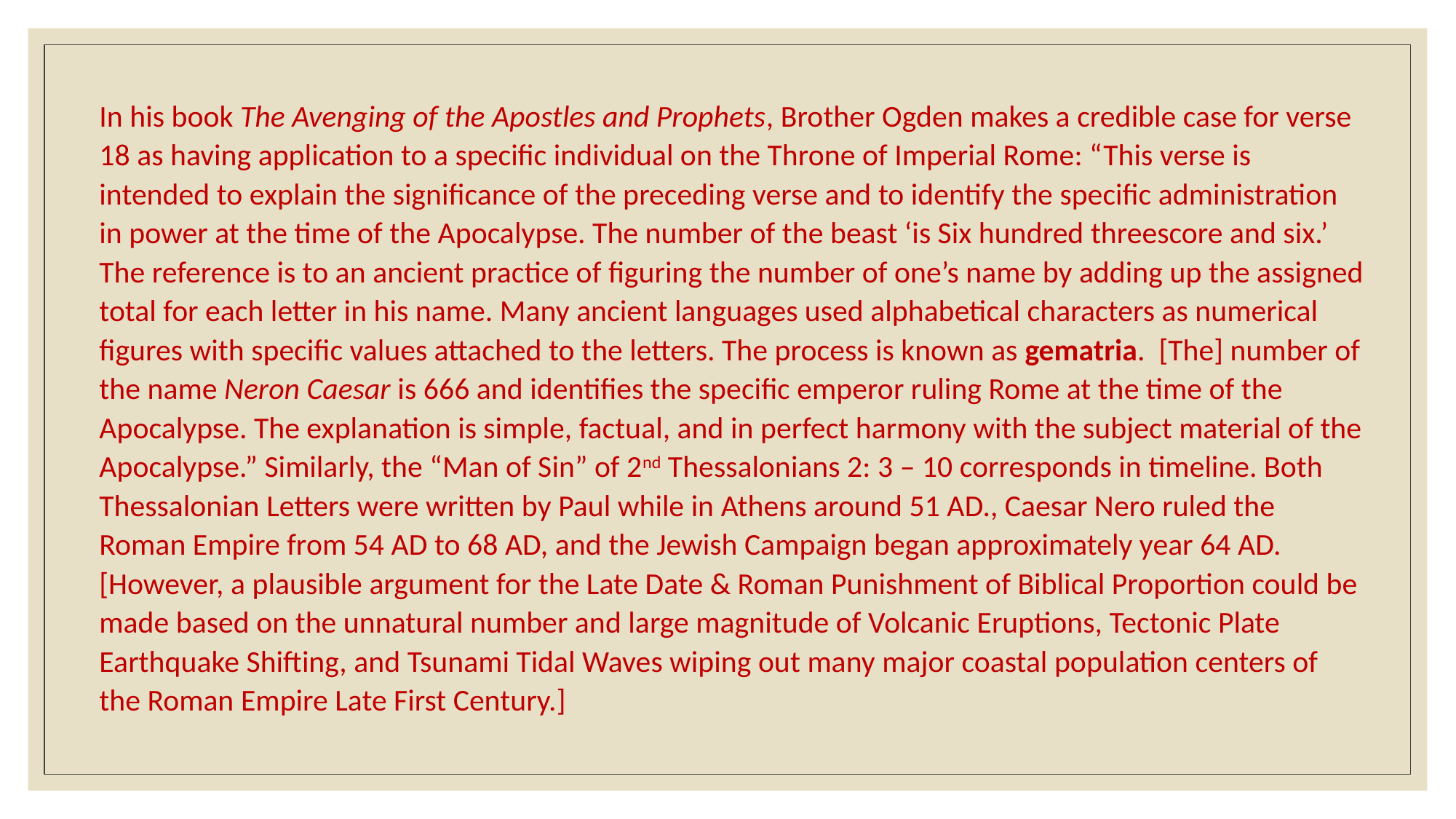

In his book The Avenging of the Apostles and Prophets, Brother Ogden makes a credible case for verse 18 as having application to a specific individual on the Throne of Imperial Rome: “This verse is intended to explain the significance of the preceding verse and to identify the specific administration in power at the time of the Apocalypse. The number of the beast ‘is Six hundred threescore and six.’ The reference is to an ancient practice of figuring the number of one’s name by adding up the assigned total for each letter in his name. Many ancient languages used alphabetical characters as numerical figures with specific values attached to the letters. The process is known as gematria.  [The] number of the name Neron Caesar is 666 and identifies the specific emperor ruling Rome at the time of the Apocalypse. The explanation is simple, factual, and in perfect harmony with the subject material of the Apocalypse.” Similarly, the “Man of Sin” of 2nd Thessalonians 2: 3 – 10 corresponds in timeline. Both Thessalonian Letters were written by Paul while in Athens around 51 AD., Caesar Nero ruled the Roman Empire from 54 AD to 68 AD, and the Jewish Campaign began approximately year 64 AD. [However, a plausible argument for the Late Date & Roman Punishment of Biblical Proportion could be made based on the unnatural number and large magnitude of Volcanic Eruptions, Tectonic Plate Earthquake Shifting, and Tsunami Tidal Waves wiping out many major coastal population centers of the Roman Empire Late First Century.]